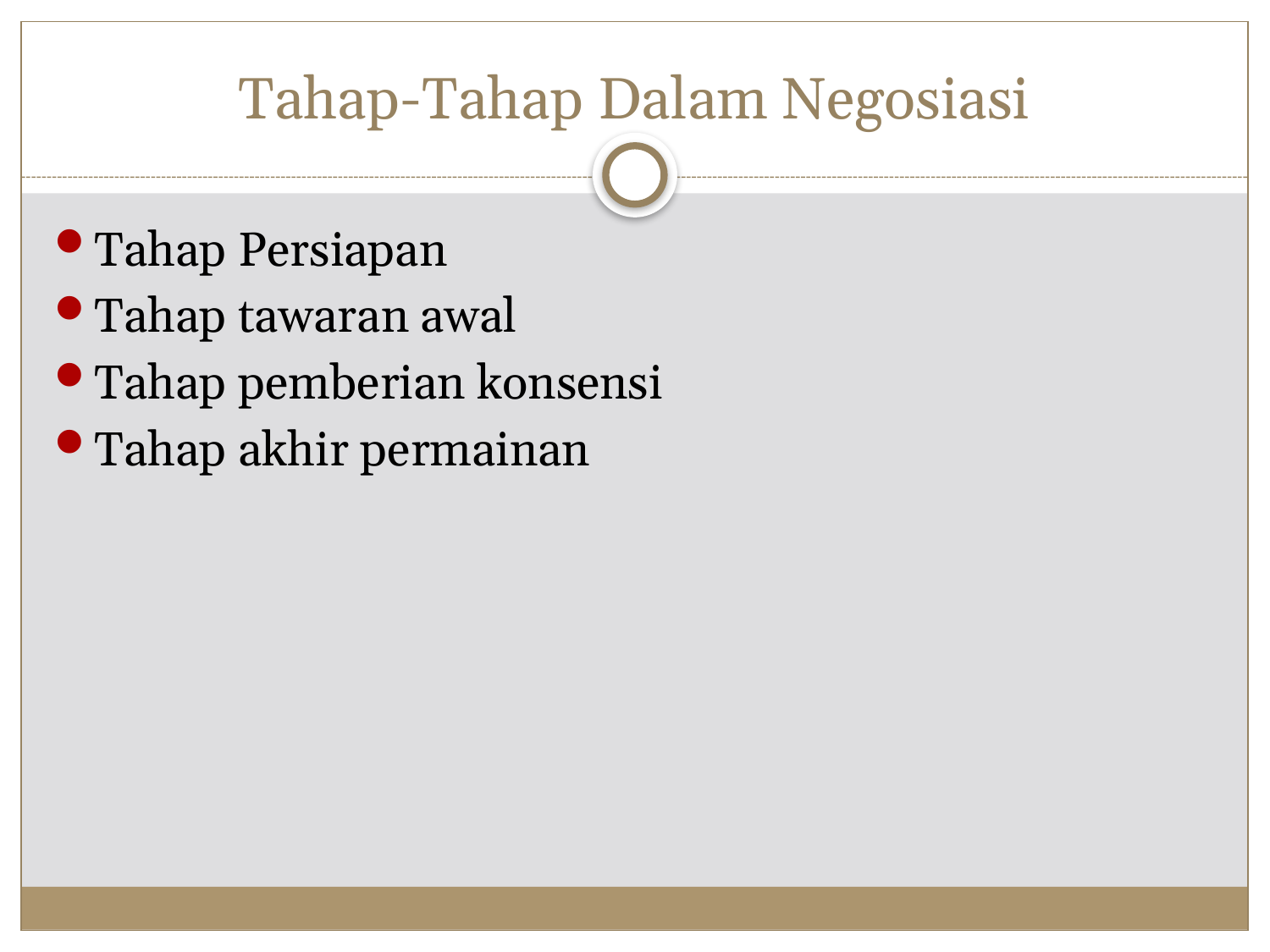

# Tahap-Tahap Dalam Negosiasi
Tahap Persiapan
Tahap tawaran awal
Tahap pemberian konsensi
Tahap akhir permainan